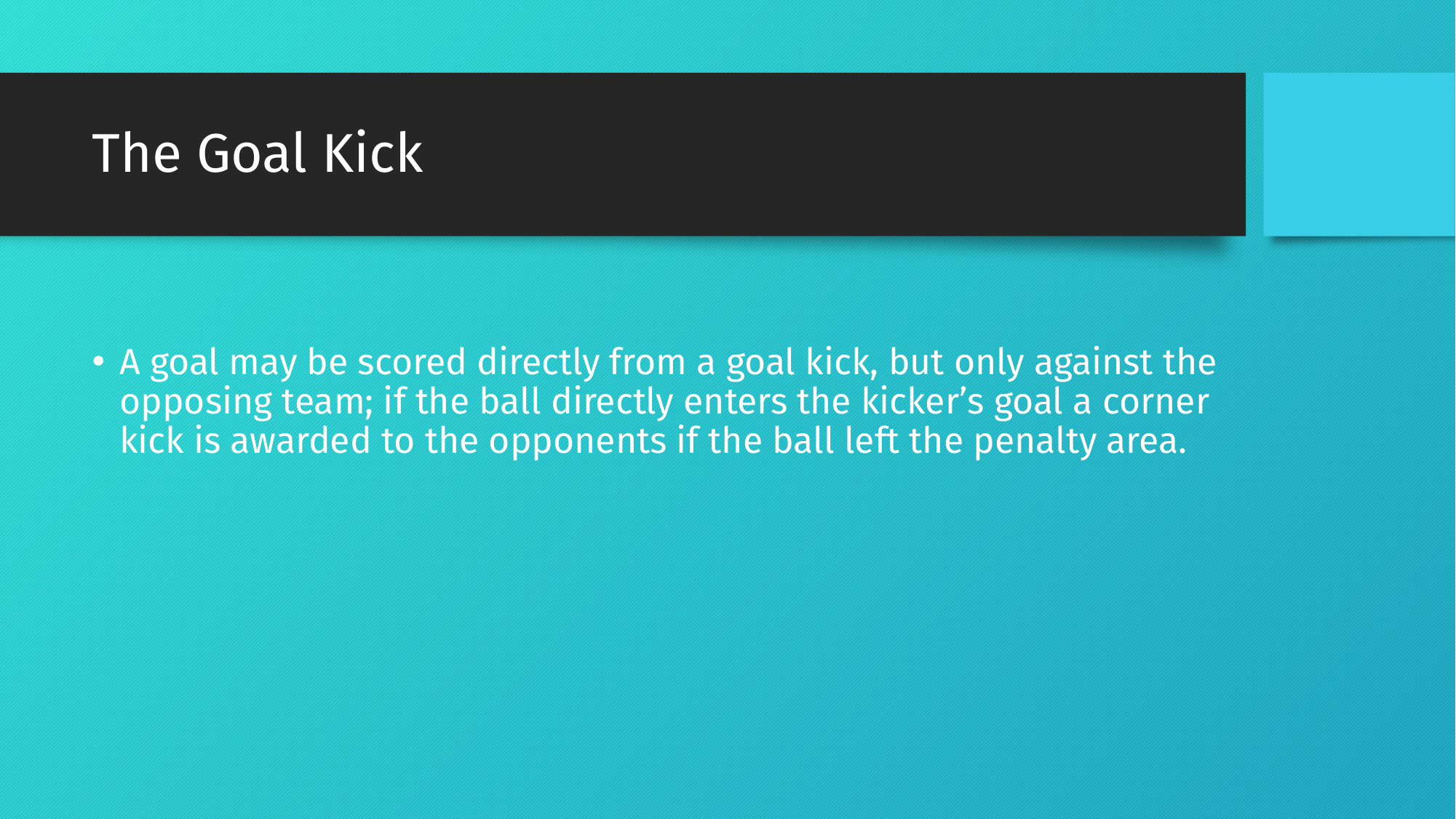

# The Goal Kick

A goal may be scored directly from a goal kick, but only against the opposing team; if the ball directly enters the kicker’s goal a corner kick is awarded to the opponents if the ball left the penalty area.